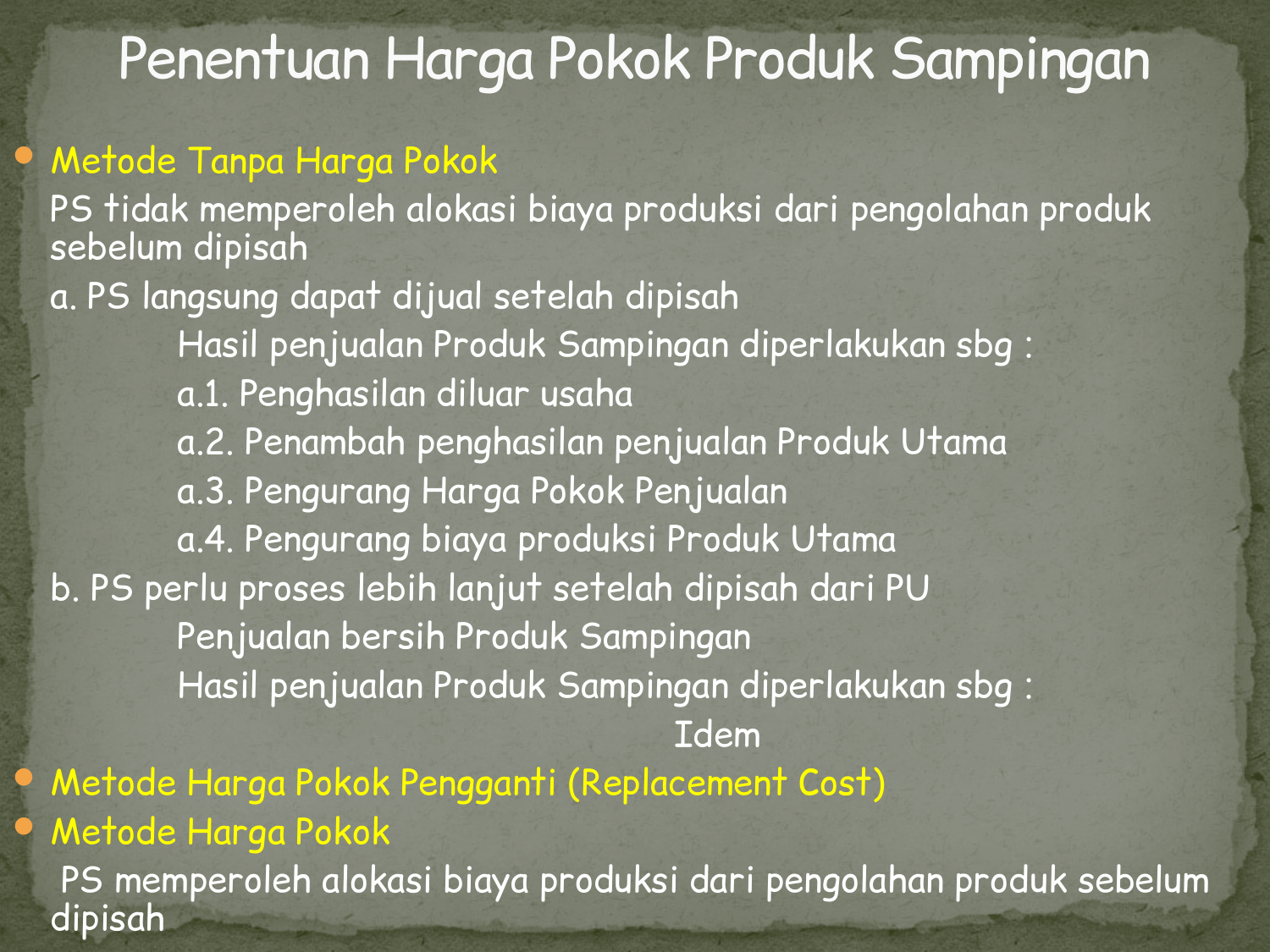

# Penentuan Harga Pokok Produk Sampingan
Metode Tanpa Harga Pokok
	PS tidak memperoleh alokasi biaya produksi dari pengolahan produk sebelum dipisah
	a. PS langsung dapat dijual setelah dipisah
		Hasil penjualan Produk Sampingan diperlakukan sbg :
		a.1. Penghasilan diluar usaha
		a.2. Penambah penghasilan penjualan Produk Utama
		a.3. Pengurang Harga Pokok Penjualan
		a.4. Pengurang biaya produksi Produk Utama
	b. PS perlu proses lebih lanjut setelah dipisah dari PU
		Penjualan bersih Produk Sampingan
		Hasil penjualan Produk Sampingan diperlakukan sbg :
		Idem
Metode Harga Pokok Pengganti (Replacement Cost)
Metode Harga Pokok
	 PS memperoleh alokasi biaya produksi dari pengolahan produk sebelum dipisah